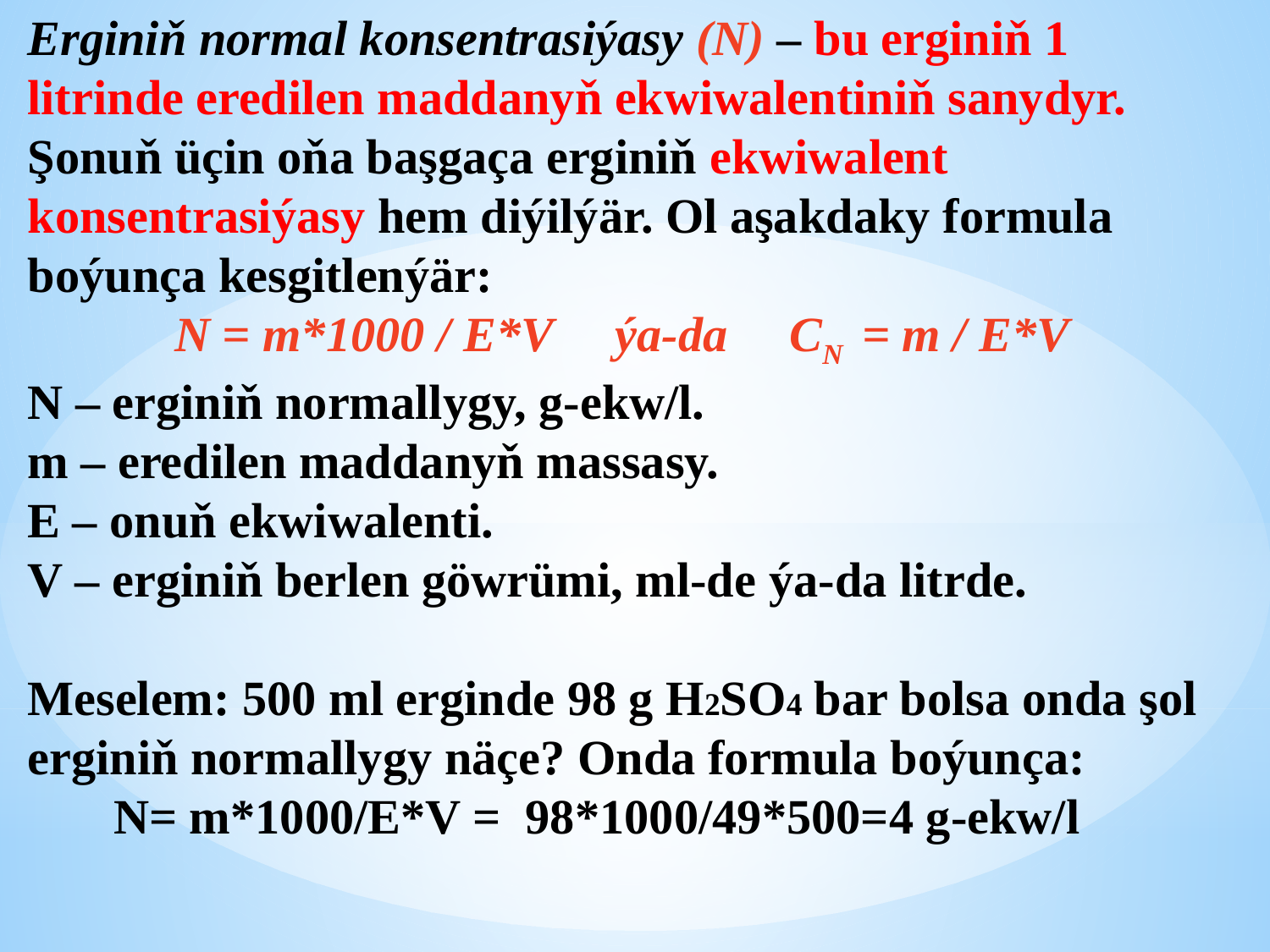

# Erginiň normal konsentrasiýasy (N) – bu erginiň 1 litrinde eredilen maddanyň ekwiwalentiniň sanydyr. Şonuň üçin oňa başgaça erginiň ekwiwalent konsentrasiýasy hem diýilýär. Ol aşakdaky formula boýunça kesgitlenýär: N = m*1000 / E*V     ýa-da     CN  = m / E*V N – erginiň normallygy, g-ekw/l. m – eredilen maddanyň massasy. E – onuň ekwiwalenti. V – erginiň berlen göwrümi, ml-de ýa-da litrde. Meselem: 500 ml erginde 98 g H2SO4 bar bolsa onda şol erginiň normallygy näçe? Onda formula boýunça: N= m*1000/E*V =  98*1000/49*500=4 g-ekw/l